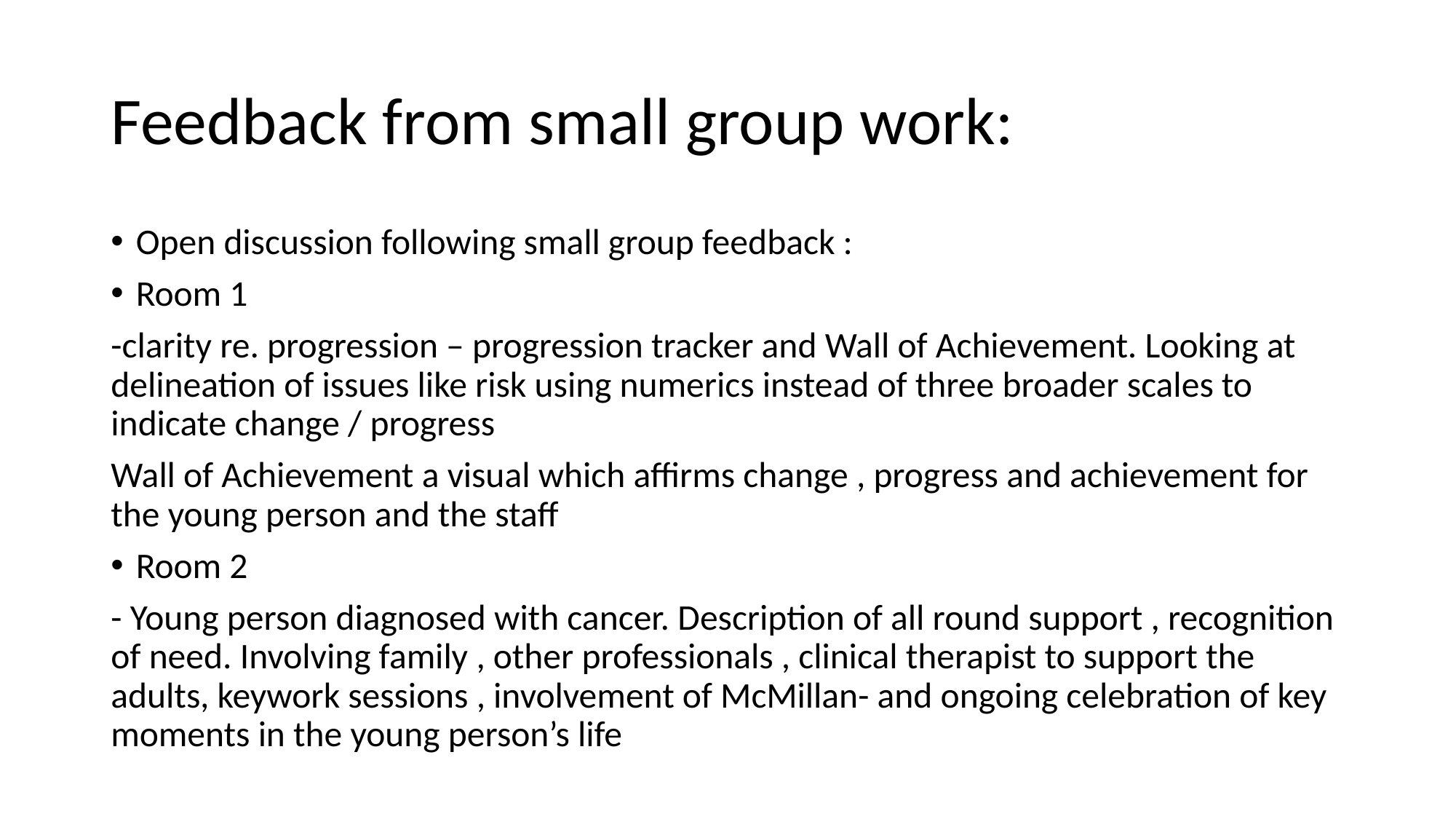

# Feedback from small group work:
Open discussion following small group feedback :
Room 1
-clarity re. progression – progression tracker and Wall of Achievement. Looking at delineation of issues like risk using numerics instead of three broader scales to indicate change / progress
Wall of Achievement a visual which affirms change , progress and achievement for the young person and the staff
Room 2
- Young person diagnosed with cancer. Description of all round support , recognition of need. Involving family , other professionals , clinical therapist to support the adults, keywork sessions , involvement of McMillan- and ongoing celebration of key moments in the young person’s life